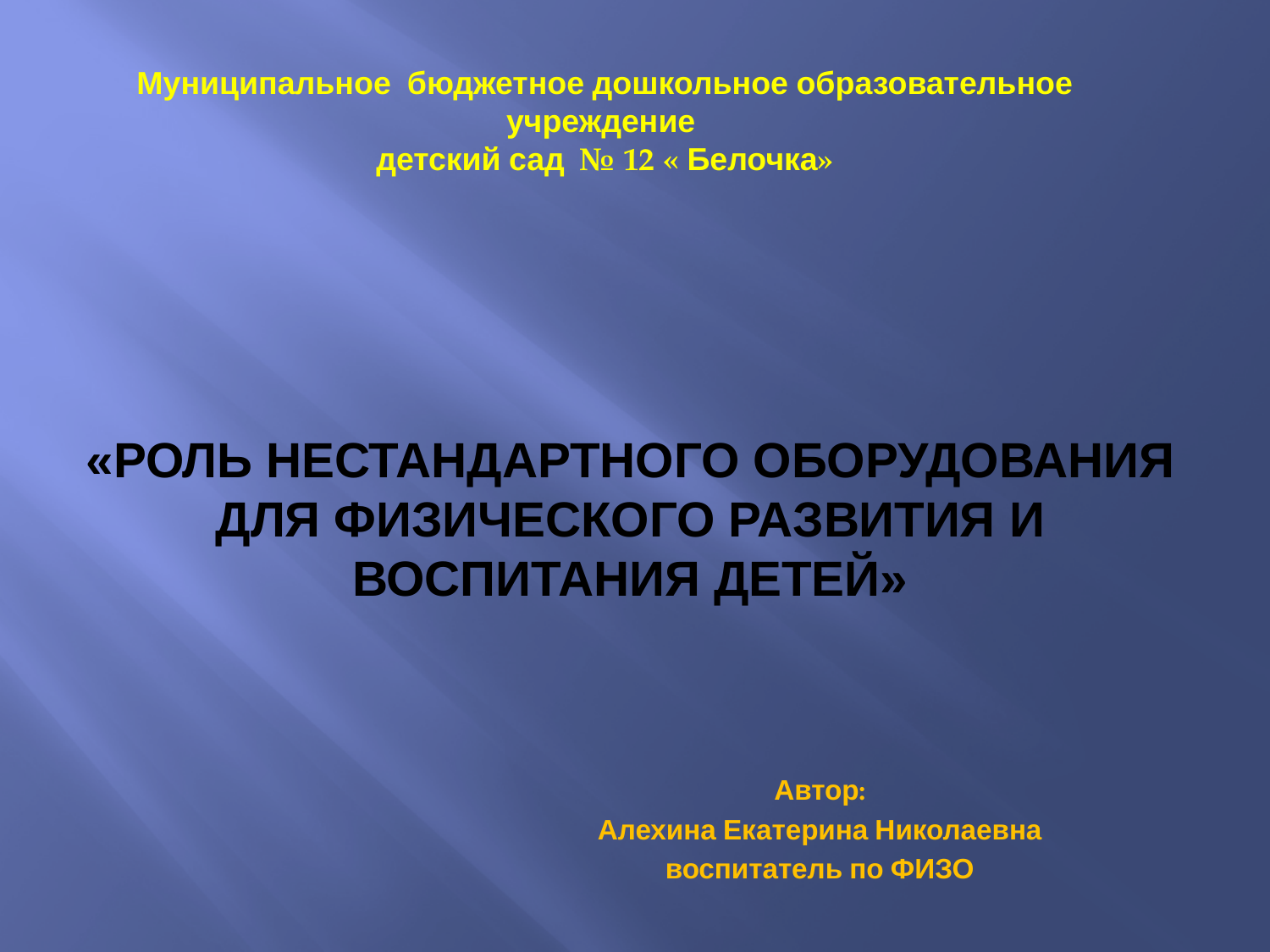

Муниципальное  бюджетное дошкольное образовательное учреждение
детский сад  № 12 « Белочка»
# «Роль нестандартного оборудования для физического развития и воспитания детей»
Автор:
Алехина Екатерина Николаевна
воспитатель по ФИЗО